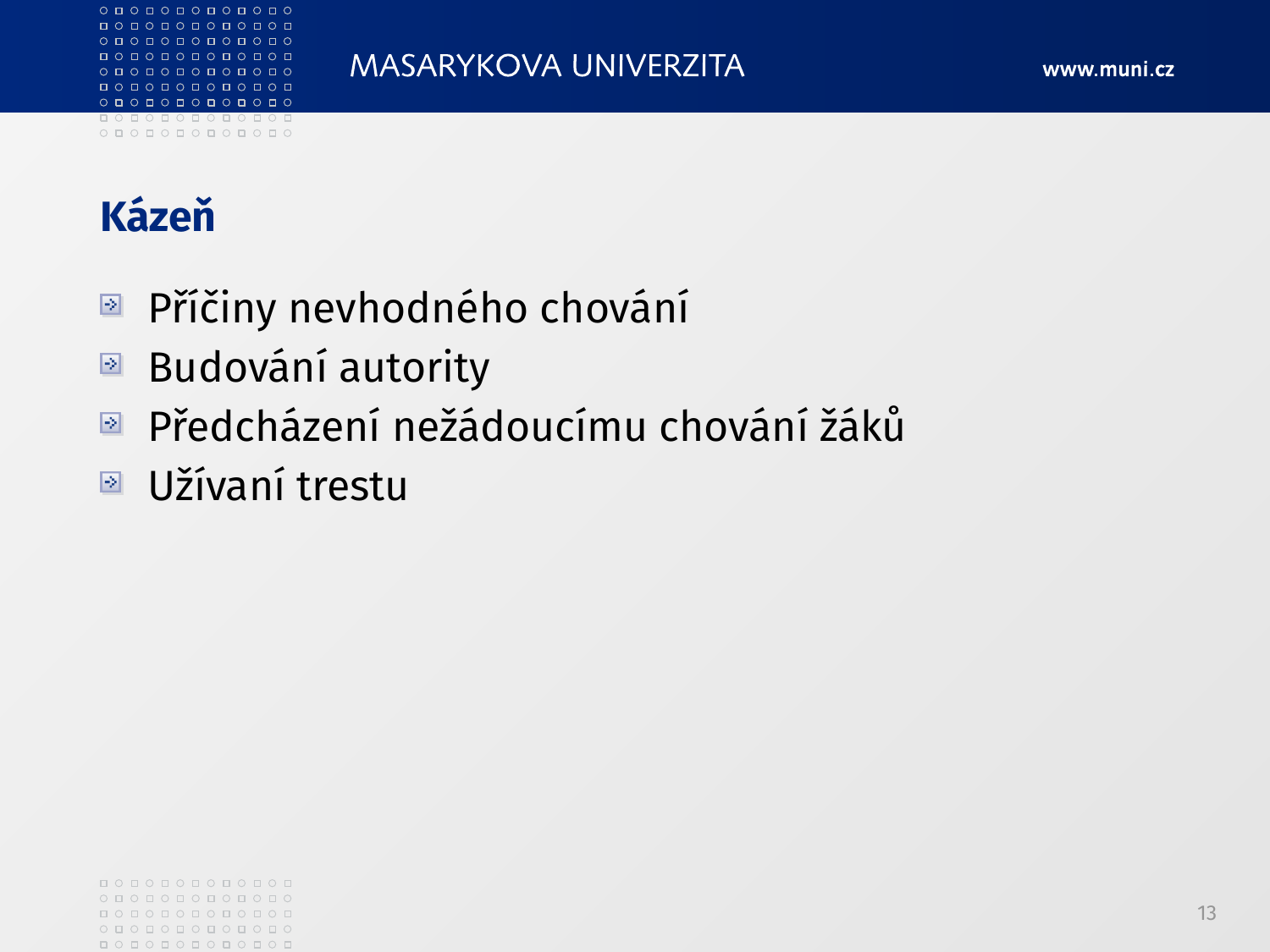

# Kázeň
Příčiny nevhodného chování
Budování autority
Předcházení nežádoucímu chování žáků
Užívaní trestu
13